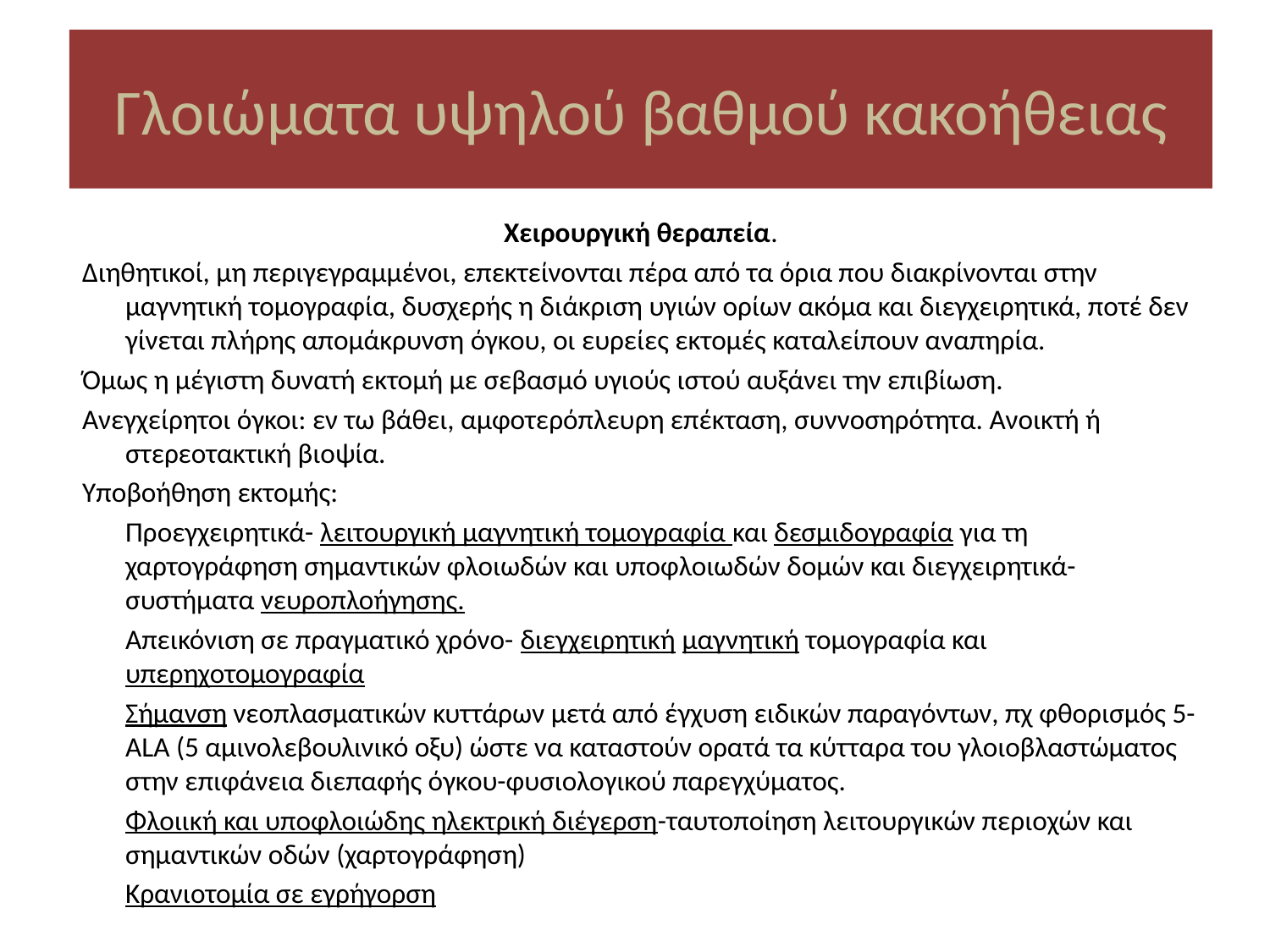

Γλοιώματα υψηλού βαθμού κακοήθειας
Χειρουργική θεραπεία.
Διηθητικοί, μη περιγεγραμμένοι, επεκτείνονται πέρα από τα όρια που διακρίνονται στην μαγνητική τομογραφία, δυσχερής η διάκριση υγιών ορίων ακόμα και διεγχειρητικά, ποτέ δεν γίνεται πλήρης απομάκρυνση όγκου, οι ευρείες εκτομές καταλείπουν αναπηρία.
Όμως η μέγιστη δυνατή εκτομή με σεβασμό υγιούς ιστού αυξάνει την επιβίωση.
Ανεγχείρητοι όγκοι: εν τω βάθει, αμφοτερόπλευρη επέκταση, συννοσηρότητα. Ανοικτή ή στερεοτακτική βιοψία.
Υποβοήθηση εκτομής:
	Προεγχειρητικά- λειτουργική μαγνητική τομογραφία και δεσμιδογραφία για τη χαρτογράφηση σημαντικών φλοιωδών και υποφλοιωδών δομών και διεγχειρητικά- συστήματα νευροπλοήγησης.
	Απεικόνιση σε πραγματικό χρόνο- διεγχειρητική μαγνητική τομογραφία και υπερηχοτομογραφία
	Σήμανση νεοπλασματικών κυττάρων μετά από έγχυση ειδικών παραγόντων, πχ φθορισμός 5- ALA (5 αμινολεβουλινικό οξυ) ώστε να καταστούν ορατά τα κύτταρα του γλοιοβλαστώματος στην επιφάνεια διεπαφής όγκου-φυσιολογικού παρεγχύματος.
	Φλοιική και υποφλοιώδης ηλεκτρική διέγερση-ταυτοποίηση λειτουργικών περιοχών και σημαντικών οδών (χαρτογράφηση)
	Κρανιοτομία σε εγρήγορση